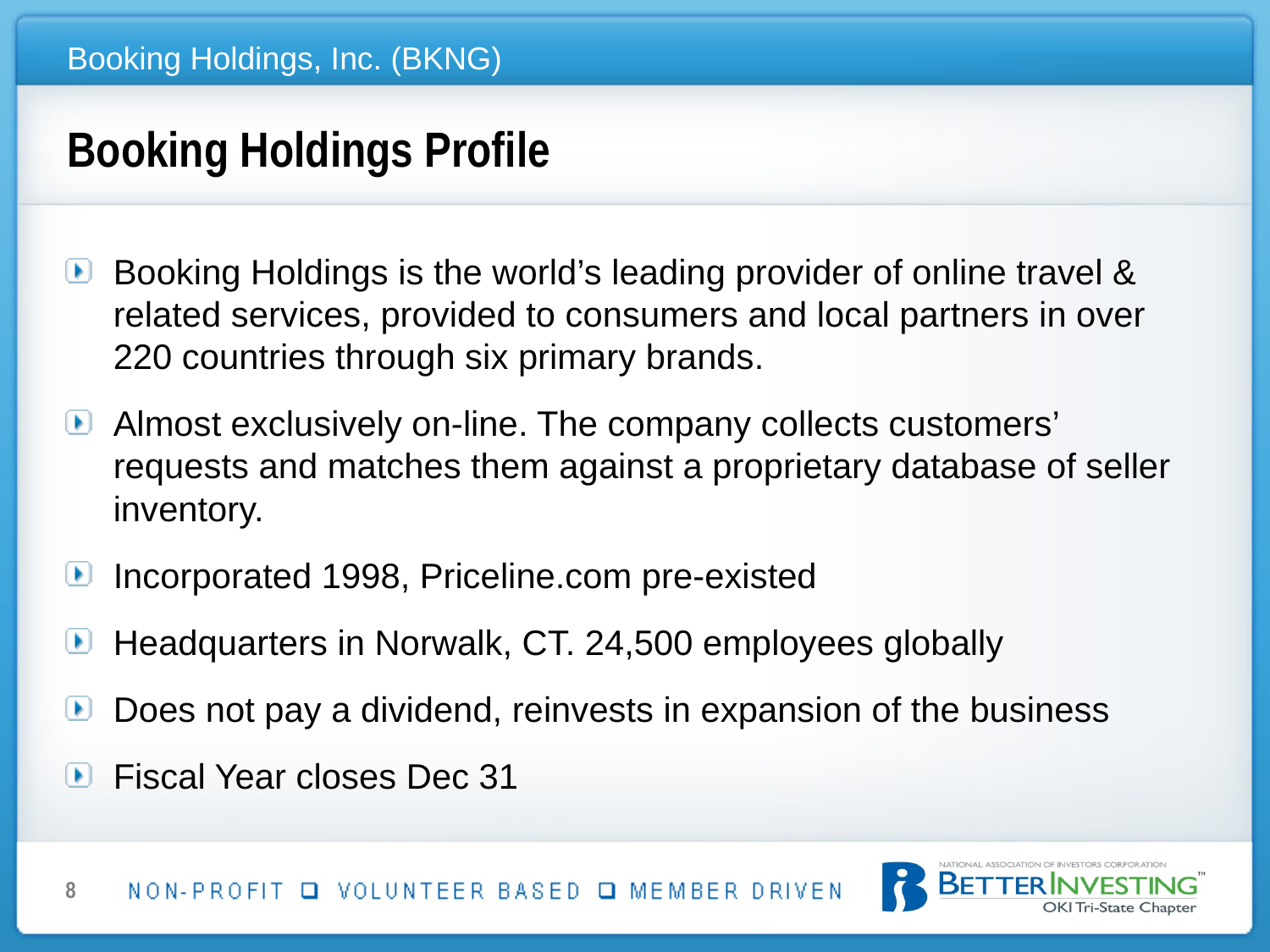

# Booking Holdings Profile
Booking Holdings is the world’s leading provider of online travel & related services, provided to consumers and local partners in over 220 countries through six primary brands.
Almost exclusively on-line. The company collects customers’ requests and matches them against a proprietary database of seller inventory.
Incorporated 1998, Priceline.com pre-existed
Headquarters in Norwalk, CT. 24,500 employees globally
Does not pay a dividend, reinvests in expansion of the business
Fiscal Year closes Dec 31

8